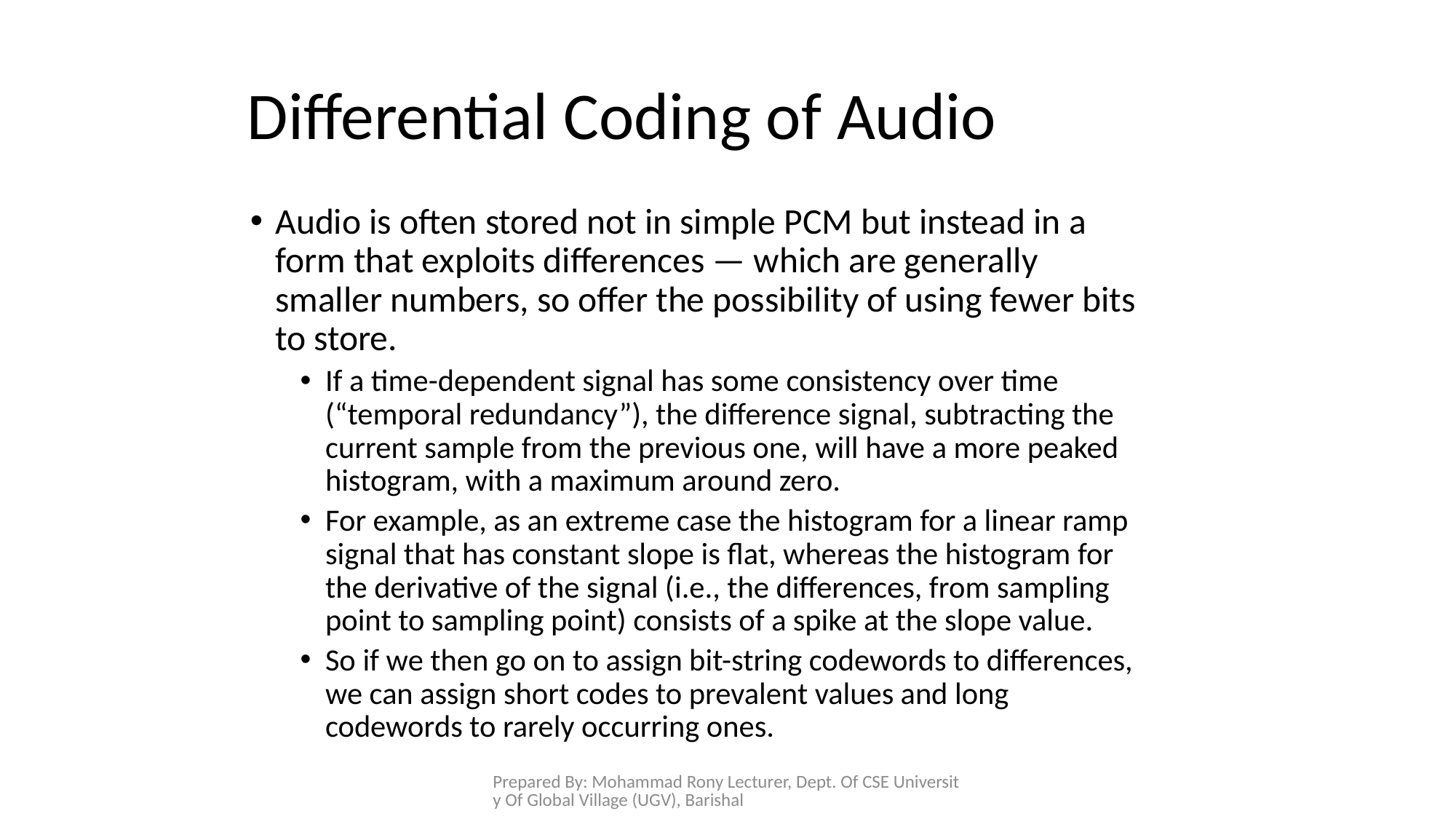

# Differential Coding of Audio
Audio is often stored not in simple PCM but instead in a form that exploits differences — which are generally smaller numbers, so offer the possibility of using fewer bits to store.
If a time-dependent signal has some consistency over time (“temporal redundancy”), the difference signal, subtracting the current sample from the previous one, will have a more peaked histogram, with a maximum around zero.
For example, as an extreme case the histogram for a linear ramp signal that has constant slope is flat, whereas the histogram for the derivative of the signal (i.e., the differences, from sampling point to sampling point) consists of a spike at the slope value.
So if we then go on to assign bit-string codewords to differences, we can assign short codes to prevalent values and long codewords to rarely occurring ones.

Prepared By: Mohammad Rony Lecturer, Dept. Of CSE University Of Global Village (UGV), Barishal